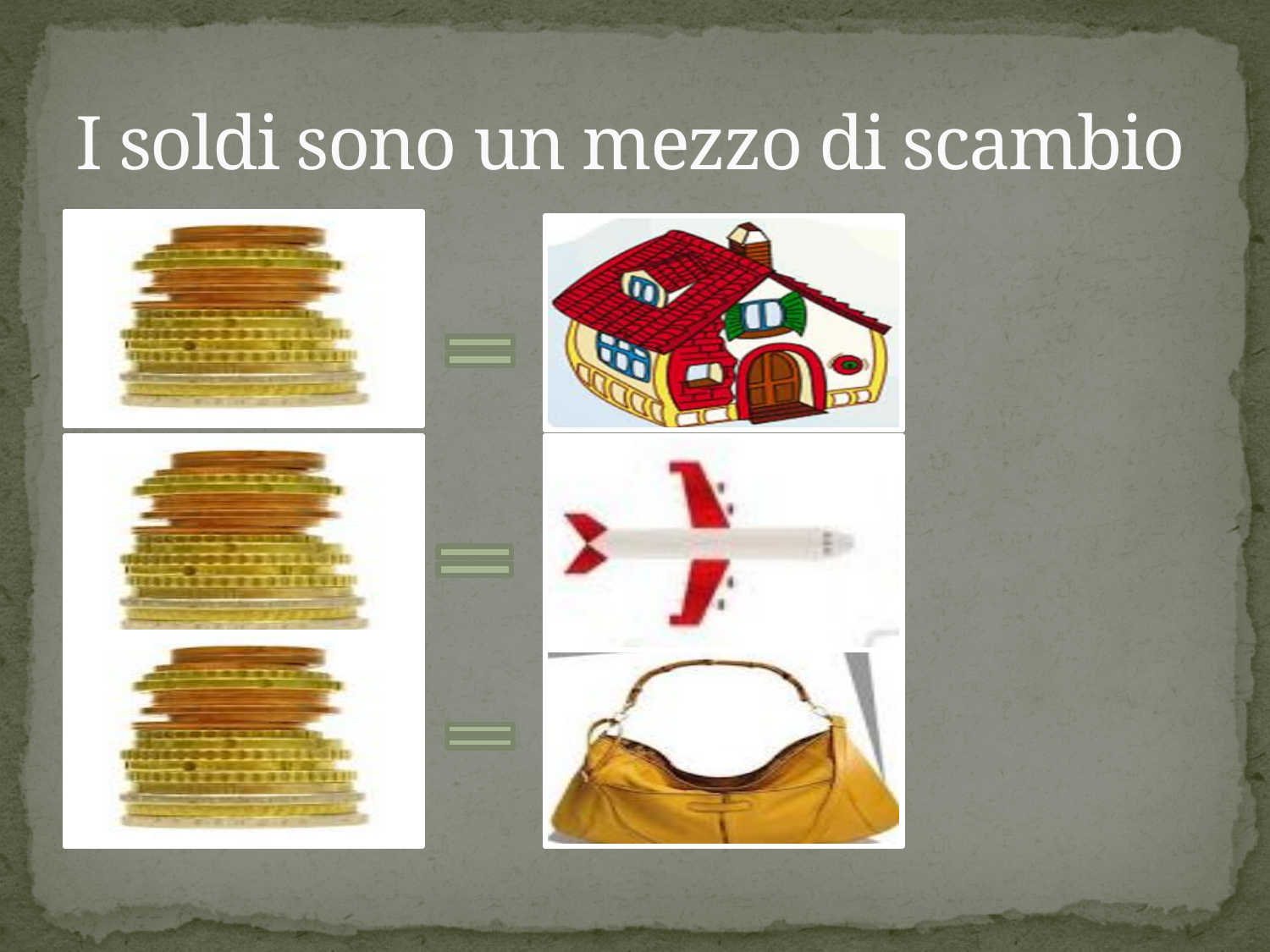

# I soldi sono un mezzo di scambio